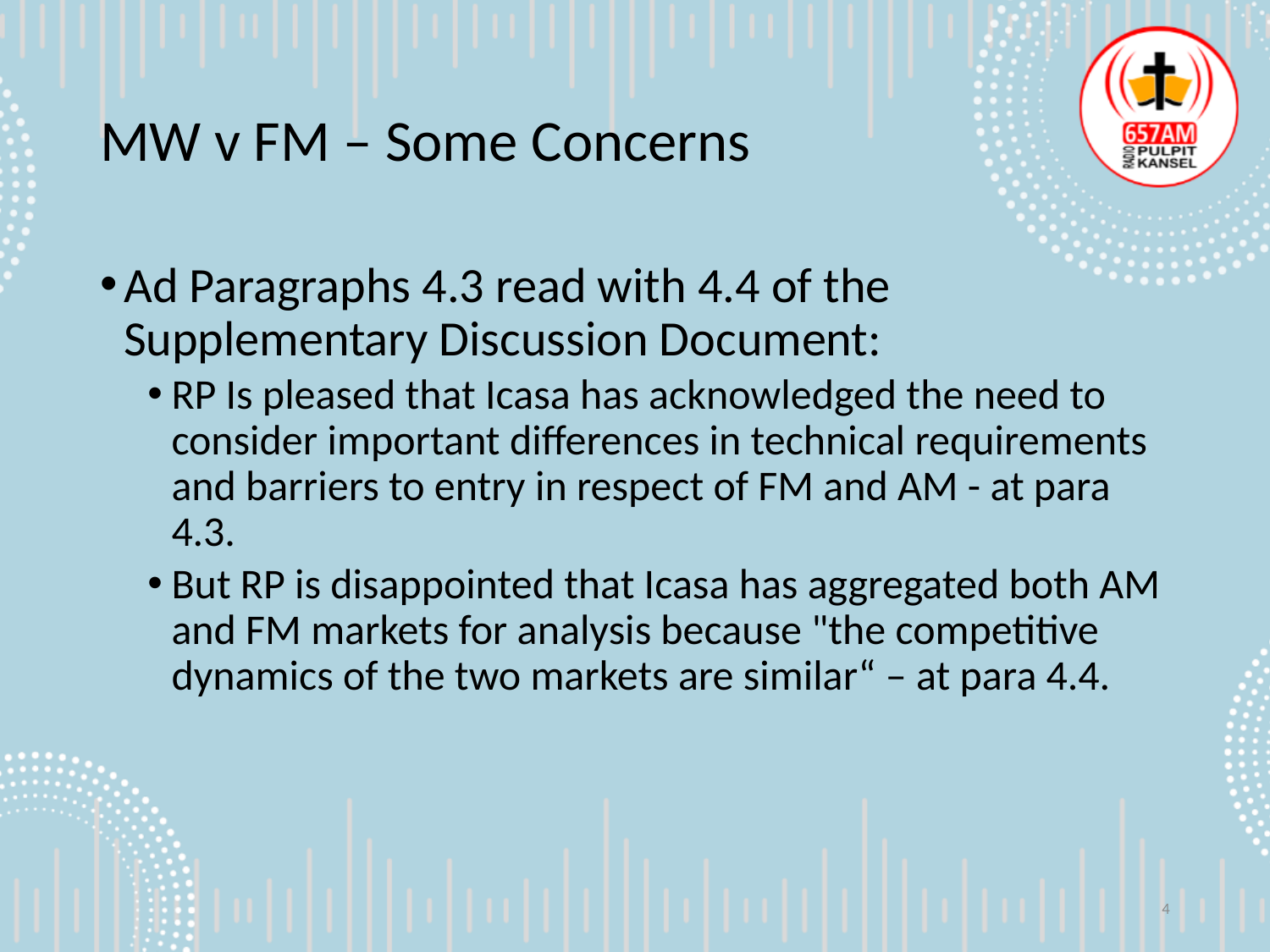

# MW v FM – Some Concerns
Ad Paragraphs 4.3 read with 4.4 of the Supplementary Discussion Document:
RP Is pleased that Icasa has acknowledged the need to consider important differences in technical requirements and barriers to entry in respect of FM and AM - at para 4.3.
But RP is disappointed that Icasa has aggregated both AM and FM markets for analysis because "the competitive dynamics of the two markets are similar“ – at para 4.4.

4